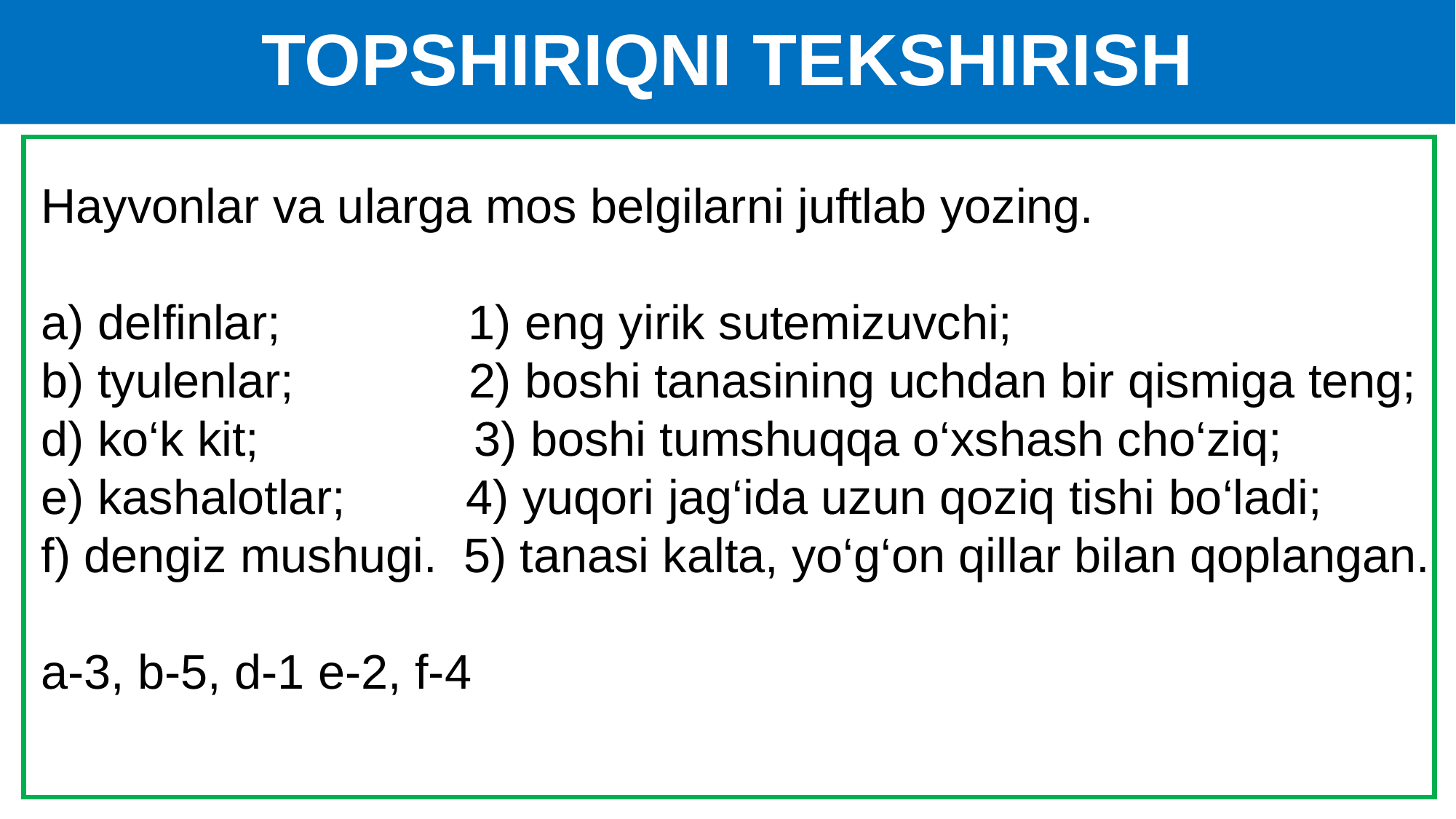

# TOPSHIRIQNI TEKSHIRISH

Hayvonlar va ularga mos belgilarni juftlab yozing.

a) delfinlar;              1) eng yirik sutemizuvchi;
b) tyulenlar;             2) boshi tanasining uchdan bir qismiga teng;
d) ko‘k kit;                3) boshi tumshuqqa o‘xshash cho‘ziq;
e) kashalotlar;         4) yuqori jag‘ida uzun qoziq tishi bo‘ladi;
f) dengiz mushugi.  5) tanasi kalta, yo‘g‘on qillar bilan qoplangan.

a-3, b-5, d-1 e-2, f-4